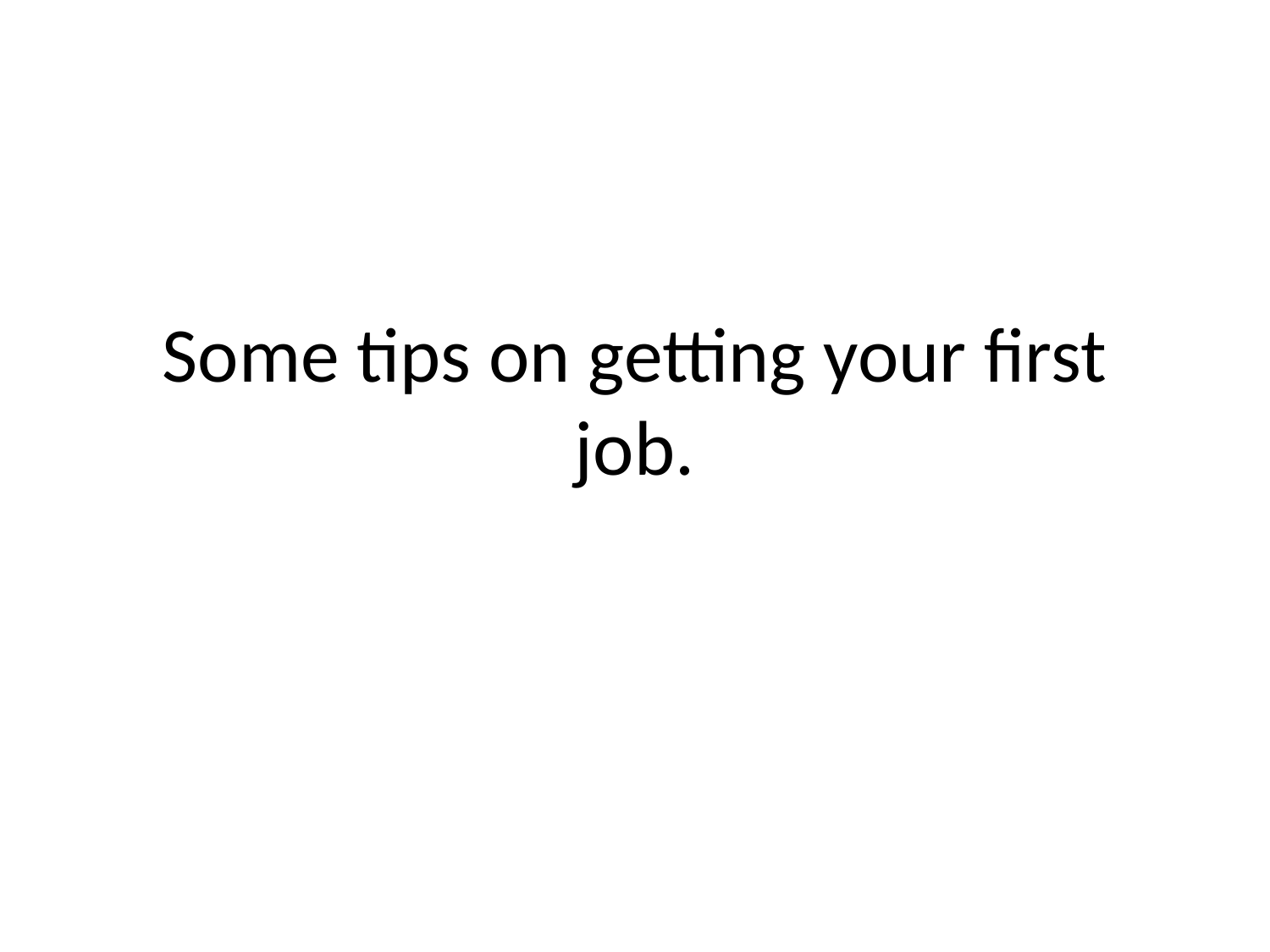

# Some tips on getting your first job.